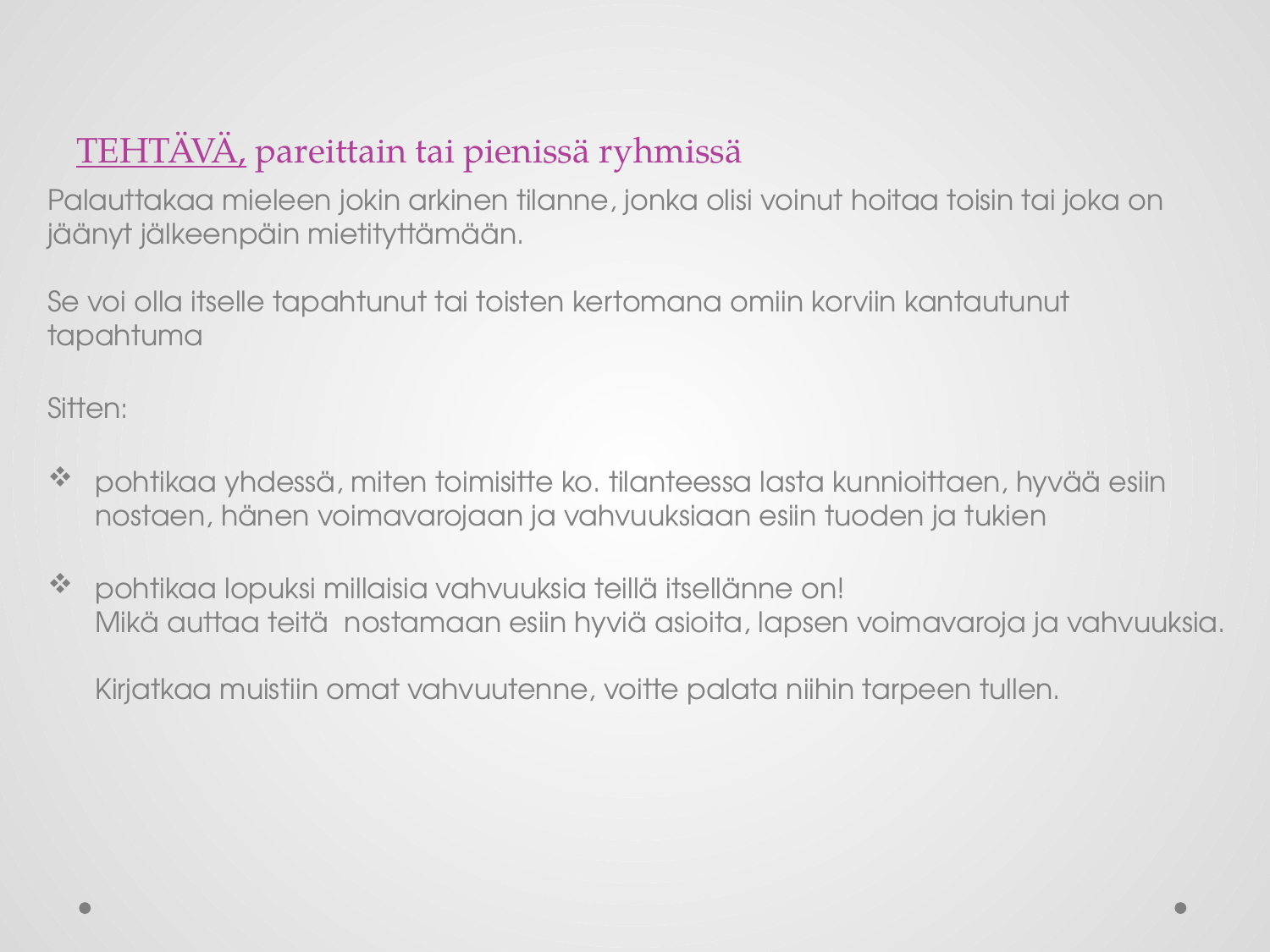

# TEHTÄVÄ, pareittain tai pienissä ryhmissä
Palauttakaa mieleen jokin arkinen tilanne, jonka olisi voinut hoitaa toisin tai joka on jäänyt jälkeenpäin mietityttämään.
Se voi olla itselle tapahtunut tai toisten kertomana omiin korviin kantautunut tapahtuma
Sitten:
pohtikaa yhdessä, miten toimisitte ko. tilanteessa lasta kunnioittaen, hyvää esiin nostaen, hänen voimavarojaan ja vahvuuksiaan esiin tuoden ja tukien
pohtikaa lopuksi millaisia vahvuuksia teillä itsellänne on!
Mikä auttaa teitä  nostamaan esiin hyviä asioita, lapsen voimavaroja ja vahvuuksia.
Kirjatkaa muistiin omat vahvuutenne, voitte palata niihin tarpeen tullen.